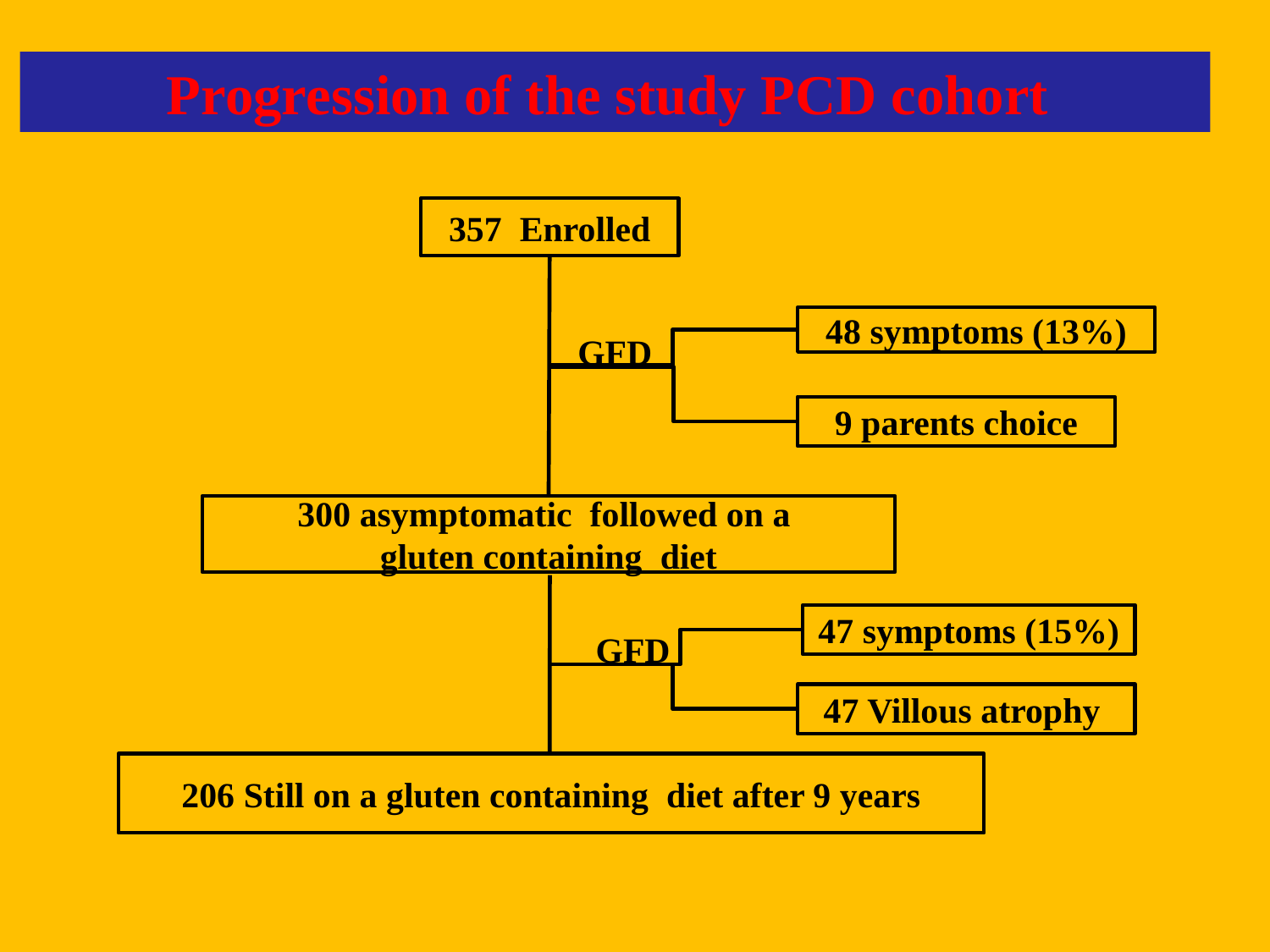

Progression of the study PCD cohort
357  Enrolled
48 symptoms (13%)
GFD
9 parents choice
300 asymptomatic  followed on a
gluten containing  diet
GFD
47 symptoms (15%)
47 Villous atrophy
206 Still on a gluten containing  diet after 9 years